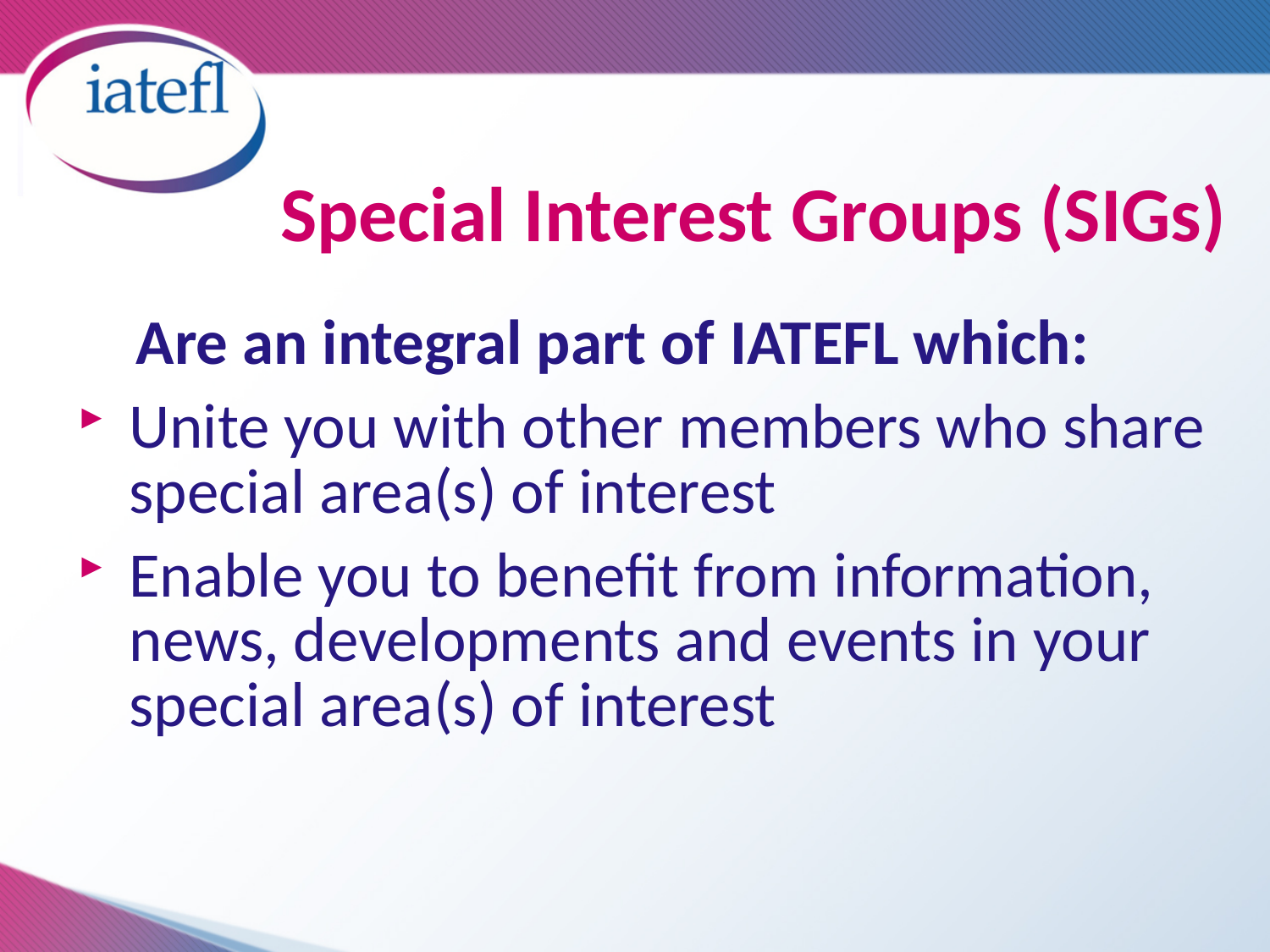

Special Interest Groups (SIGs)
    Are an integral part of IATEFL which:
Unite you with other members who share special area(s) of interest
Enable you to benefit from information,    news, developments and events in your    special area(s) of interest